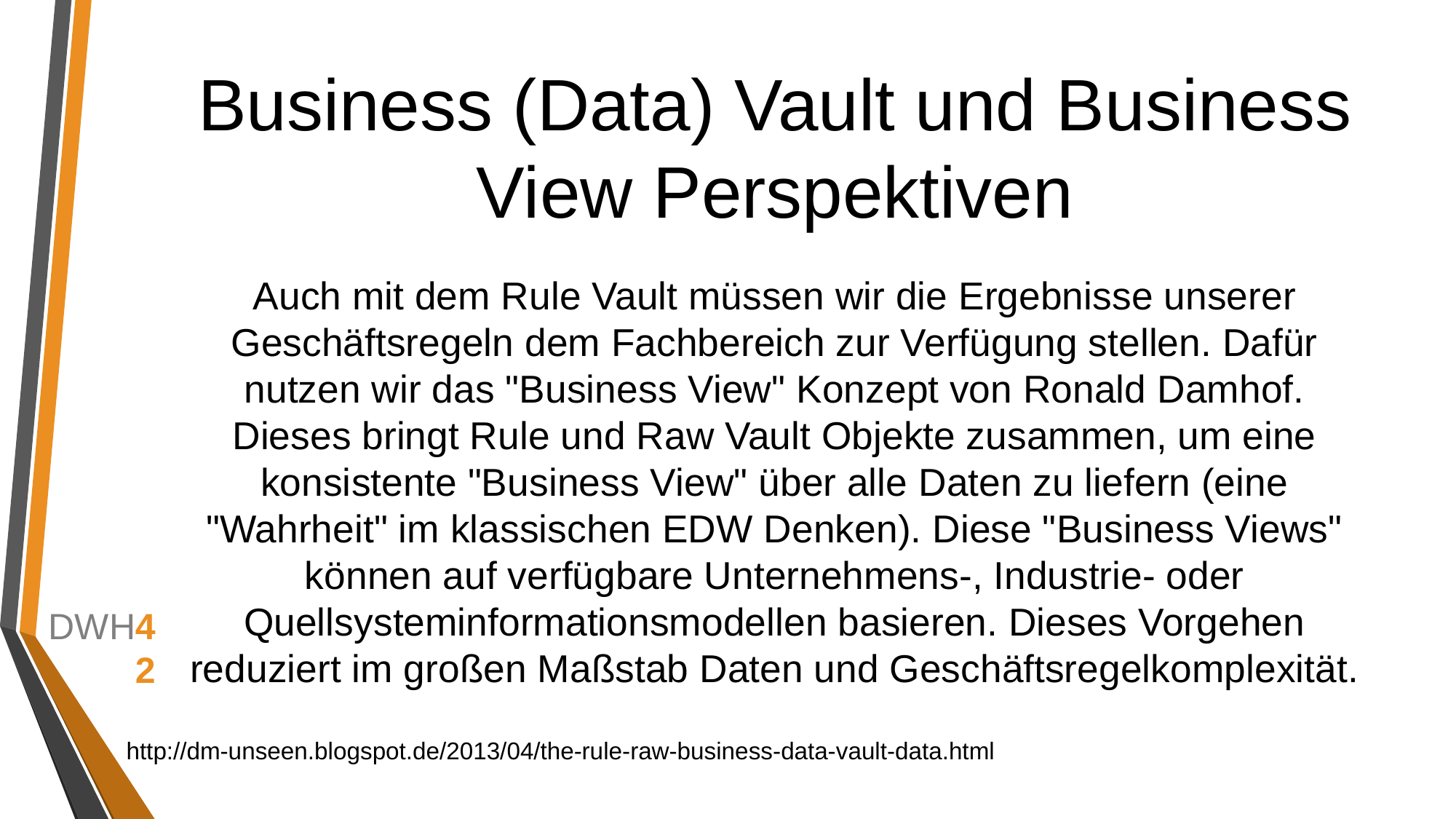

# Business (Data) Vault und Business View Perspektiven
Auch mit dem Rule Vault müssen wir die Ergebnisse unserer Geschäftsregeln dem Fachbereich zur Verfügung stellen. Dafür nutzen wir das "Business View" Konzept von Ronald Damhof. Dieses bringt Rule und Raw Vault Objekte zusammen, um eine konsistente "Business View" über alle Daten zu liefern (eine "Wahrheit" im klassischen EDW Denken). Diese "Business Views" können auf verfügbare Unternehmens-, Industrie- oder Quellsysteminformationsmodellen basieren. Dieses Vorgehen reduziert im großen Maßstab Daten und Geschäftsregelkomplexität.
http://dm-unseen.blogspot.de/2013/04/the-rule-raw-business-data-vault-data.html